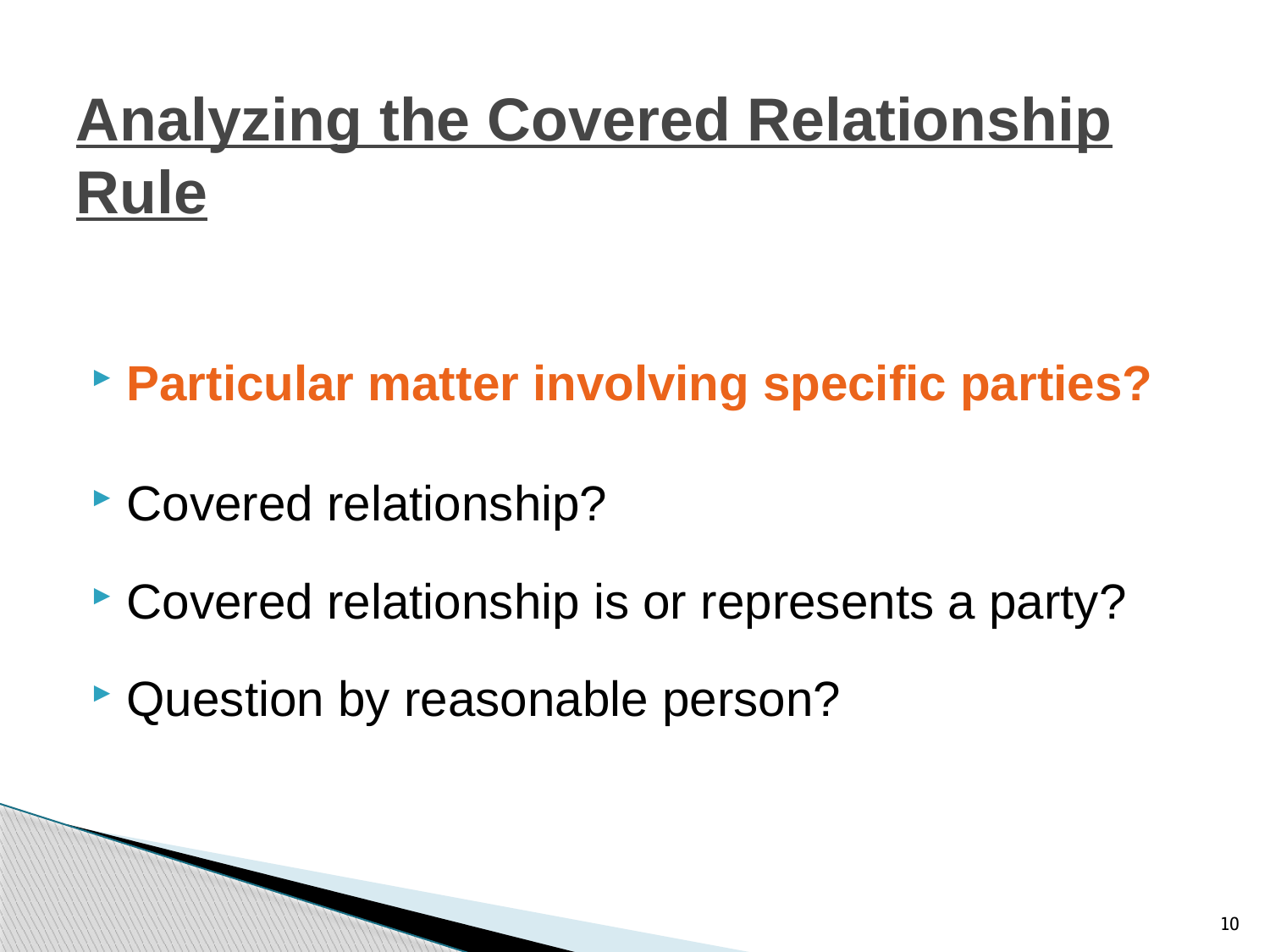

# Analyzing the Covered Relationship Rule

Particular matter involving specific parties?

Covered relationship?

Covered relationship is or represents a party?

Question by reasonable person?
10